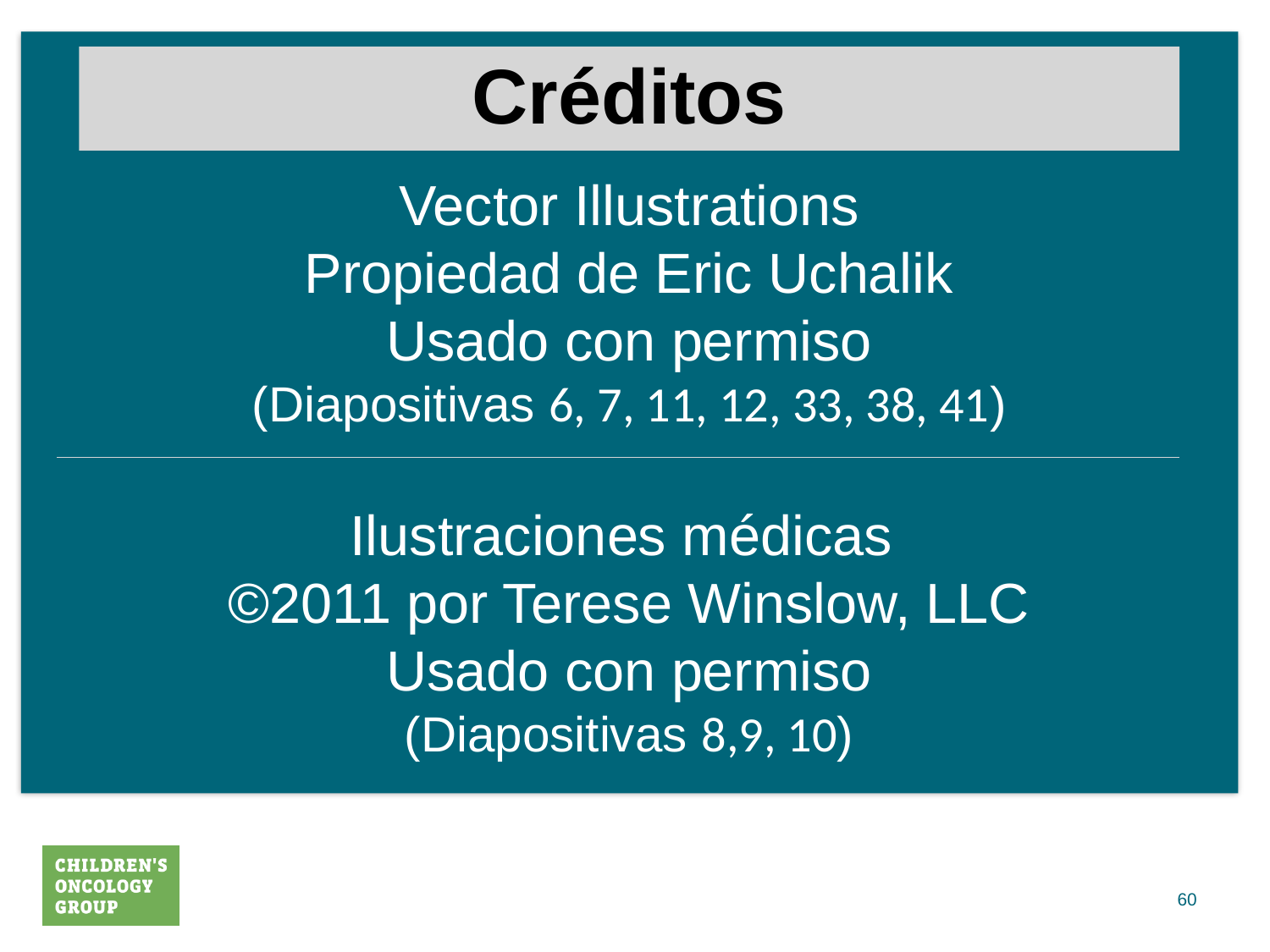

Créditos
Vector Illustrations
Propiedad de Eric Uchalik
Usado con permiso
(Diapositivas 6, 7, 11, 12, 33, 38, 41)

Ilustraciones médicas
©2011 por Terese Winslow, LLC
Usado con permiso
(Diapositivas 8,9, 10)